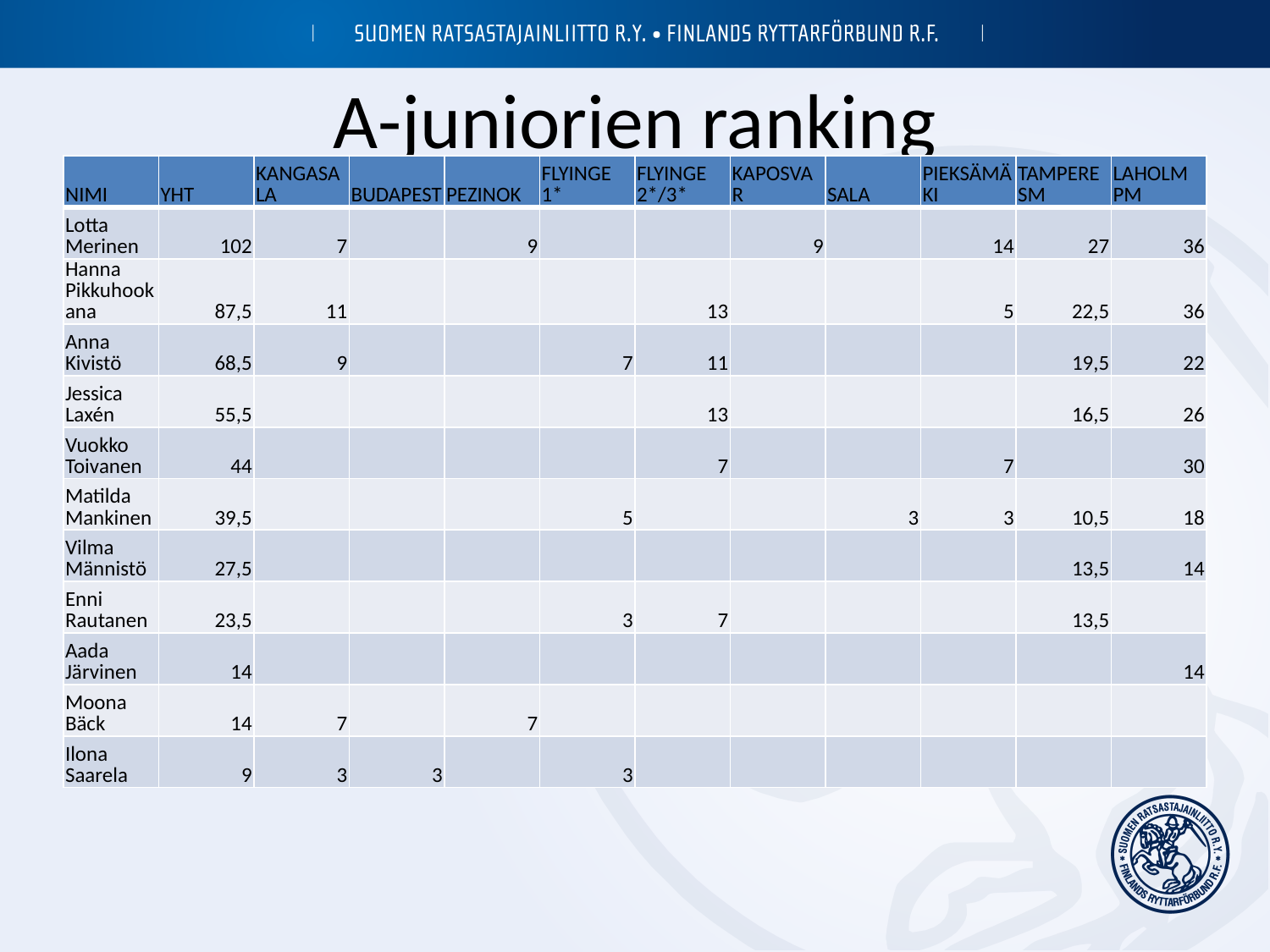

# A-juniorien ranking
| NIMI | YHT | KANGASALA | BUDAPEST | PEZINOK | FLYINGE 1\* | FLYINGE 2\*/3\* | KAPOSVAR | SALA | PIEKSÄMÄKI | TAMPERE SM | LAHOLM PM |
| --- | --- | --- | --- | --- | --- | --- | --- | --- | --- | --- | --- |
| Lotta Merinen | 102 | 7 |  | 9 |  |  | 9 |  | 14 | 27 | 36 |
| Hanna Pikkuhookana | 87,5 | 11 |  |  |  | 13 |  |  | 5 | 22,5 | 36 |
| Anna Kivistö | 68,5 | 9 |  |  | 7 | 11 |  |  |  | 19,5 | 22 |
| Jessica Laxén | 55,5 |  |  |  |  | 13 |  |  |  | 16,5 | 26 |
| Vuokko Toivanen | 44 |  |  |  |  | 7 |  |  | 7 |  | 30 |
| Matilda Mankinen | 39,5 |  |  |  | 5 |  |  | 3 | 3 | 10,5 | 18 |
| Vilma Männistö | 27,5 |  |  |  |  |  |  |  |  | 13,5 | 14 |
| Enni Rautanen | 23,5 |  |  |  | 3 | 7 |  |  |  | 13,5 |  |
| Aada Järvinen | 14 |  |  |  |  |  |  |  |  |  | 14 |
| Moona Bäck | 14 | 7 |  | 7 |  |  |  |  |  |  |  |
| Ilona Saarela | 9 | 3 | 3 |  | 3 |  |  |  |  |  |  |